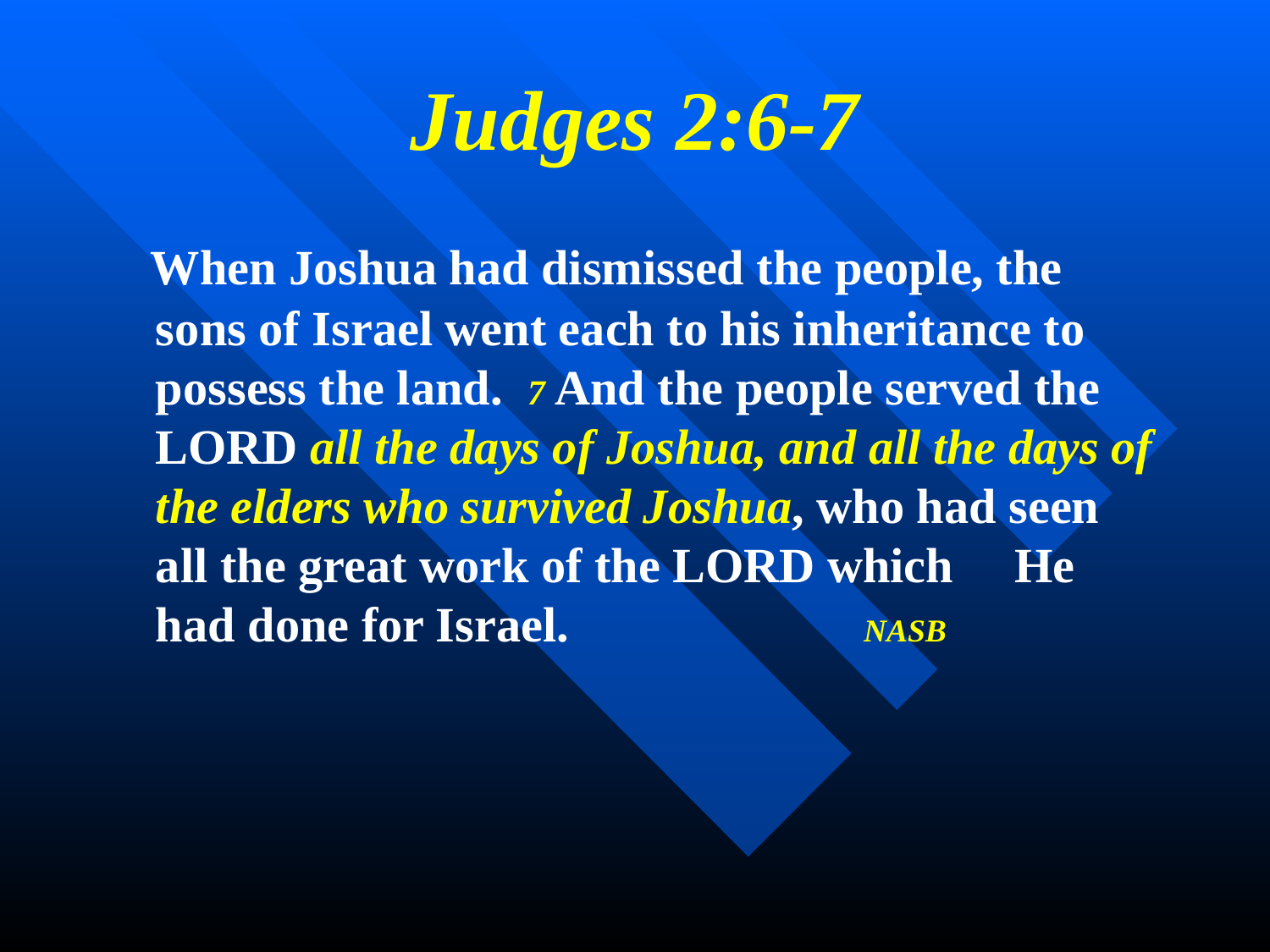

# Judges 2:6-7
   When Joshua had dismissed the people, the sons of Israel went each to his inheritance to possess the land.  7 And the people served the LORD all the days of Joshua, and all the days of the elders who survived Joshua, who had seen all the great work of the LORD which     He had done for Israel.                        NASB